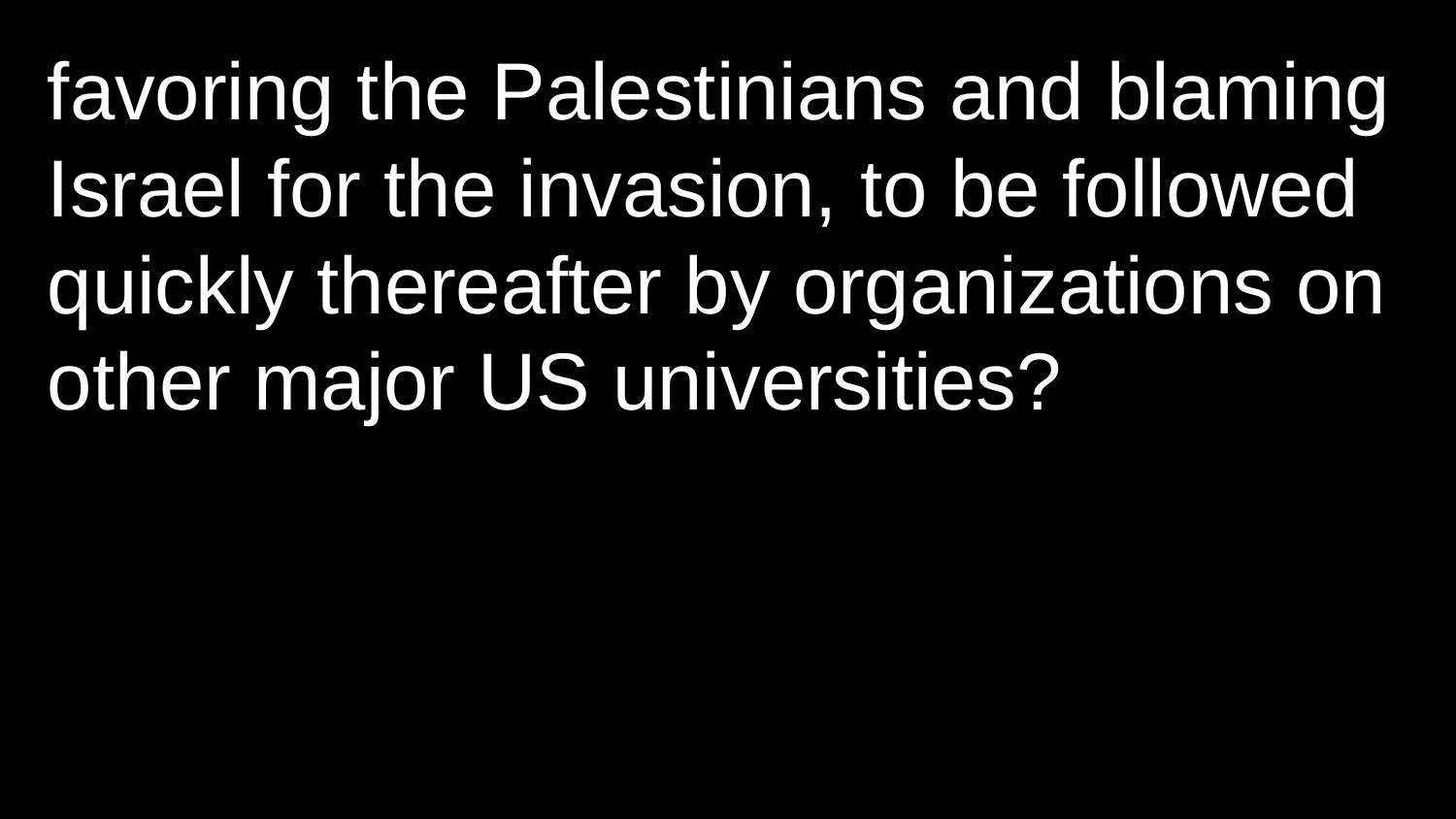

favoring the Palestinians and blaming Israel for the invasion, to be followed quickly thereafter by organizations on other major US universities?